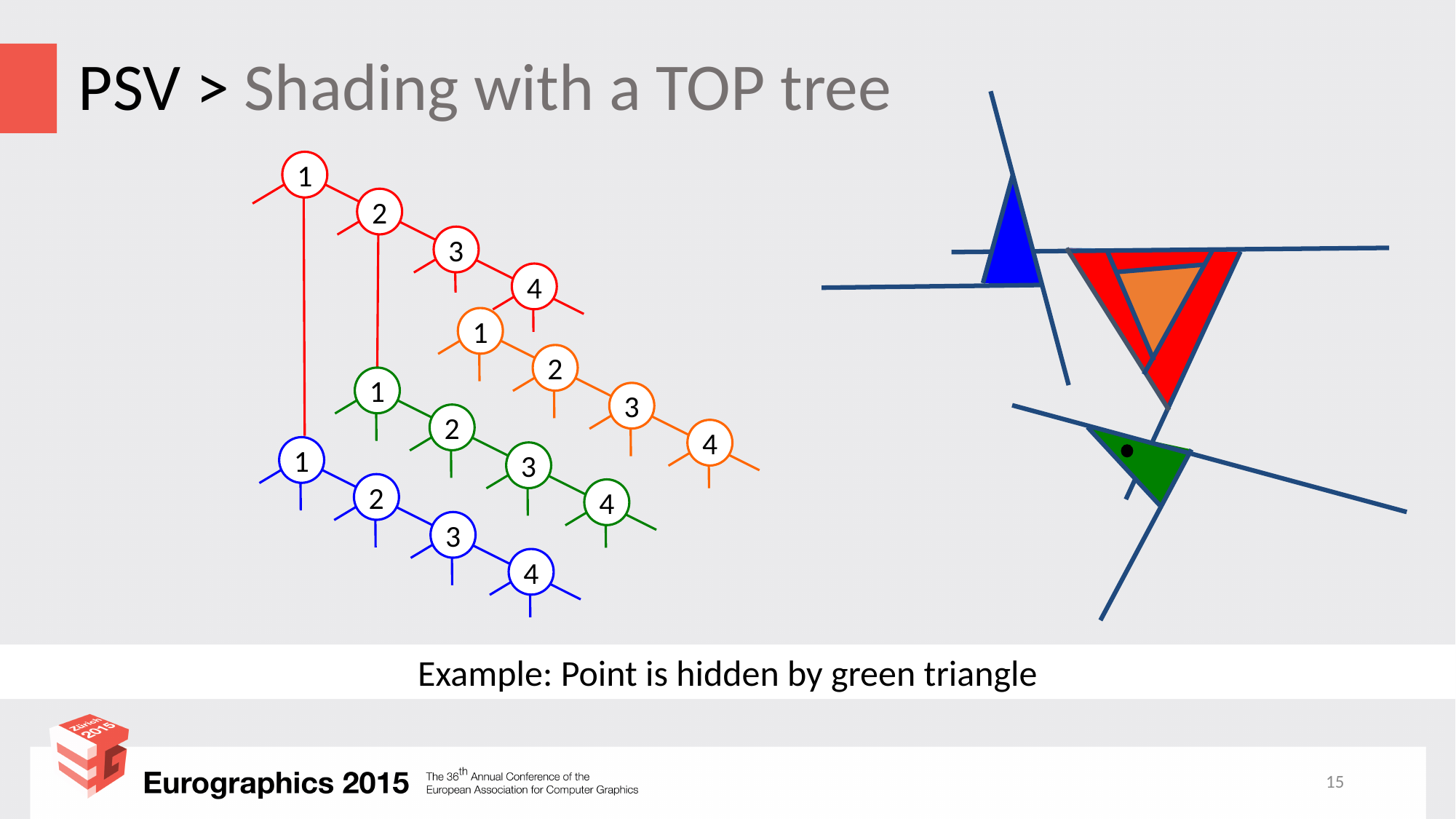

# PSV > Shading with a TOP tree

1
2
3
4
1
2
3
4
1
2
3
4
1
2
3
4
Example: Point is hidden by green triangle
15